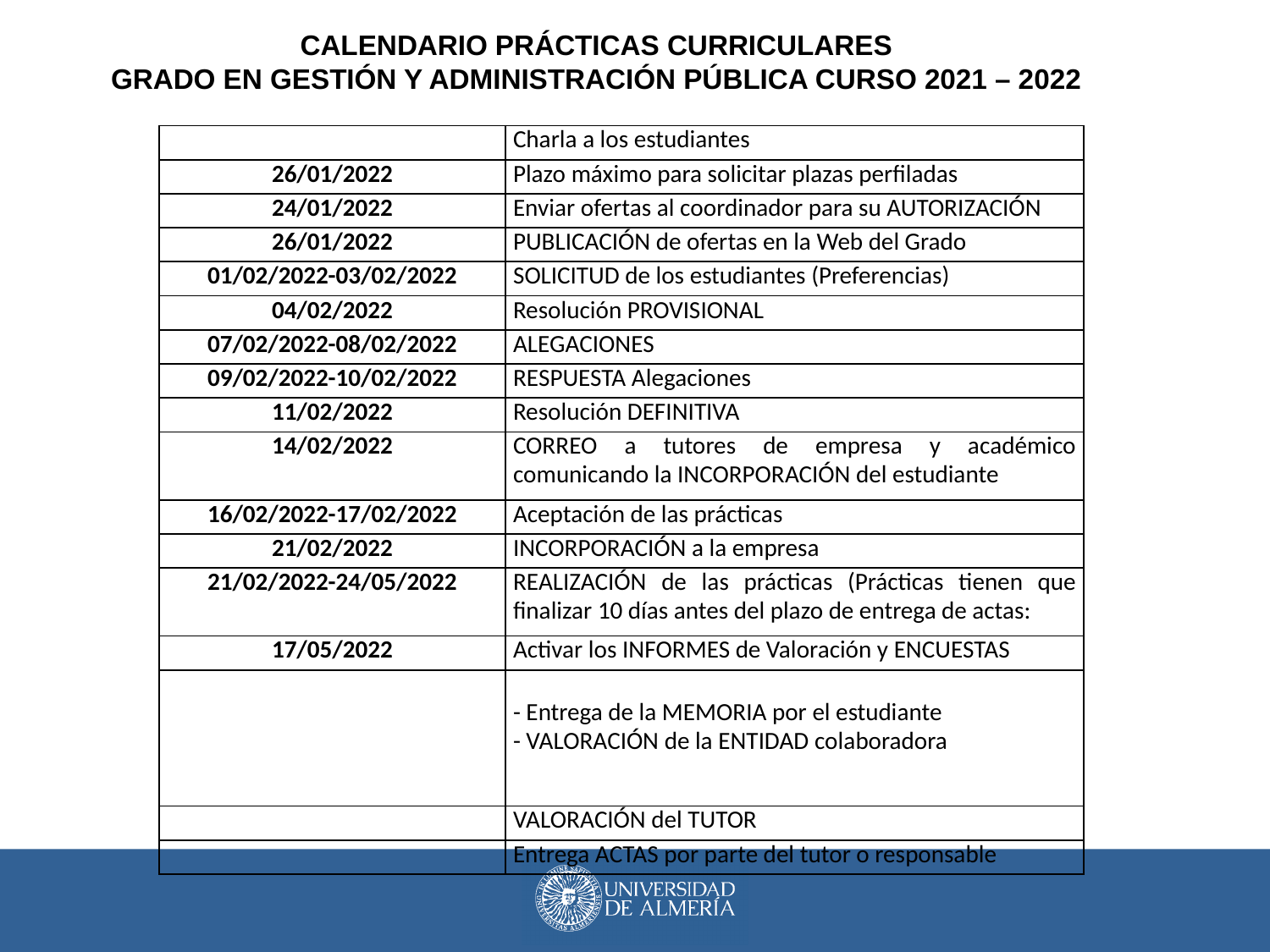

CALENDARIO PRÁCTICAS CURRICULARES
GRADO EN GESTIÓN Y ADMINISTRACIÓN PÚBLICA CURSO 2021 – 2022
|  | Charla a los estudiantes |
| --- | --- |
| 26/01/2022 | Plazo máximo para solicitar plazas perfiladas |
| 24/01/2022 | Enviar ofertas al coordinador para su AUTORIZACIÓN |
| 26/01/2022 | PUBLICACIÓN de ofertas en la Web del Grado |
| 01/02/2022-03/02/2022 | SOLICITUD de los estudiantes (Preferencias) |
| 04/02/2022 | Resolución PROVISIONAL |
| 07/02/2022-08/02/2022 | ALEGACIONES |
| 09/02/2022-10/02/2022 | RESPUESTA Alegaciones |
| 11/02/2022 | Resolución DEFINITIVA |
| 14/02/2022 | CORREO a tutores de empresa y académico comunicando la INCORPORACIÓN del estudiante |
| 16/02/2022-17/02/2022 | Aceptación de las prácticas |
| 21/02/2022 | INCORPORACIÓN a la empresa |
| 21/02/2022-24/05/2022 | REALIZACIÓN de las prácticas (Prácticas tienen que finalizar 10 días antes del plazo de entrega de actas: |
| 17/05/2022 | Activar los INFORMES de Valoración y ENCUESTAS |
|  | - Entrega de la MEMORIA por el estudiante - VALORACIÓN de la ENTIDAD colaboradora |
|  | VALORACIÓN del TUTOR |
|  | Entrega ACTAS por parte del tutor o responsable |